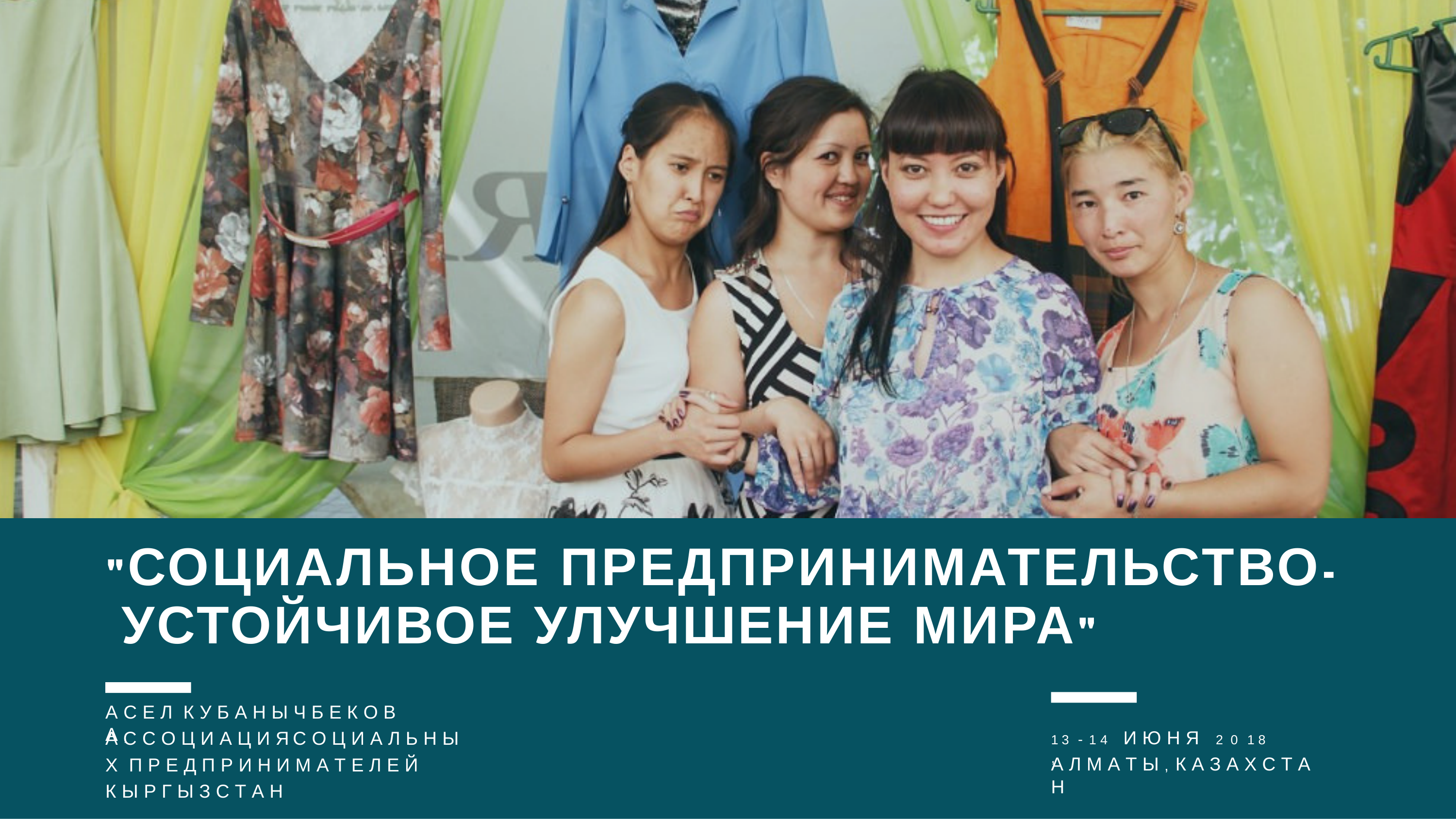

"СОЦИАЛЬНОЕ ПРЕДПРИНИМАТЕЛЬСТВО-  УСТОЙЧИВОЕ УЛУЧШЕНИЕ МИРА"

А С Е Л	К У Б А Н Ы Ч Б Е К О В А ,
А С С О Ц И А Ц И Я	С О Ц И А Л Ь Н Ы Х  П Р Е Д П Р И Н И М А Т Е Л Е Й
К Ы Р Г Ы З С Т А Н
1 3 - 1 4	И Ю Н Я ,
2 0 1 8
А Л М А Т Ы ,	К А З А Х С Т А Н